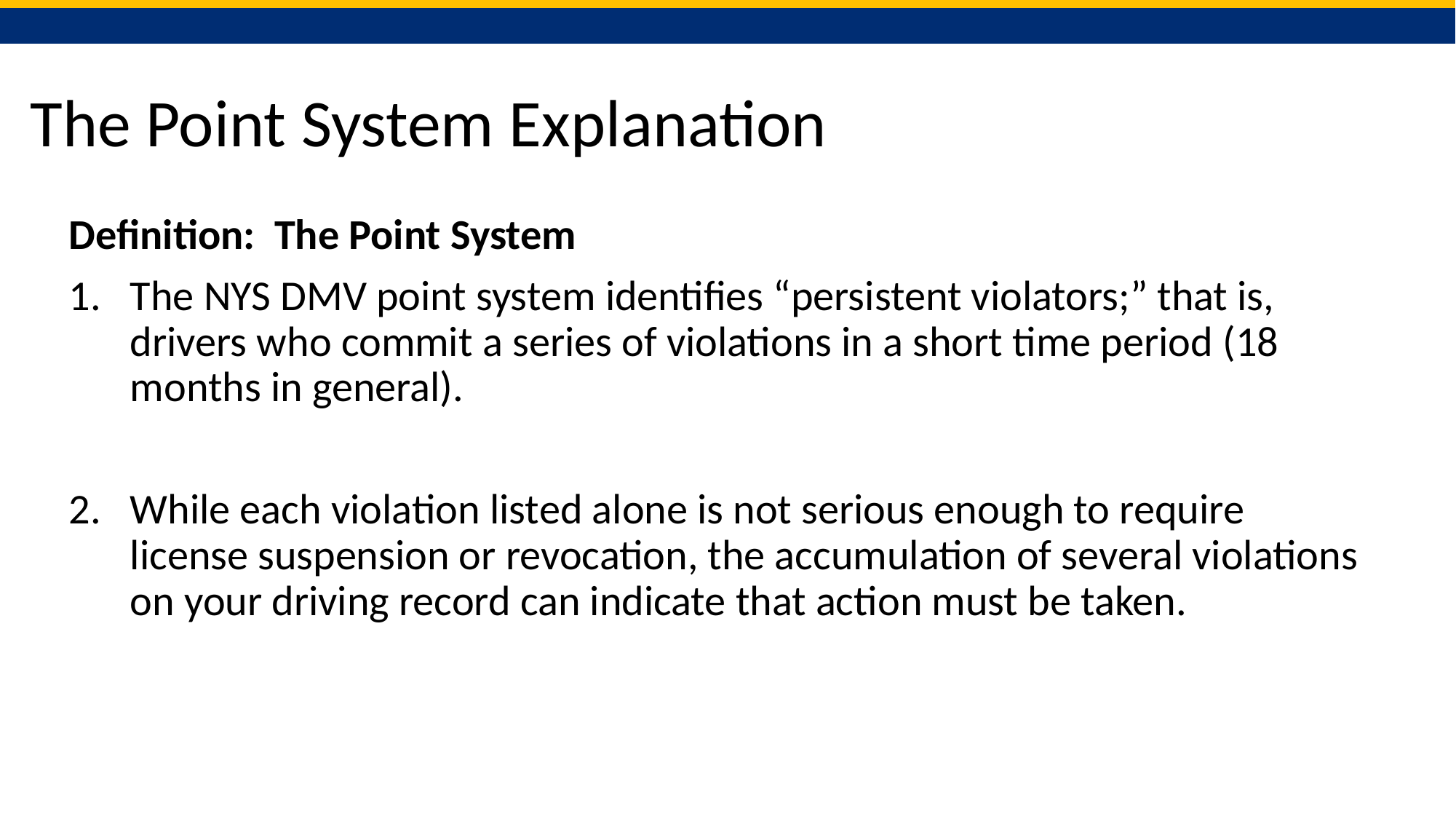

# The Point System Explanation
Definition:  The Point System
The NYS DMV point system identifies “persistent violators;” that is, drivers who commit a series of violations in a short time period (18 months in general).

While each violation listed alone is not serious enough to require license suspension or revocation, the accumulation of several violations on your driving record can indicate that action must be taken.